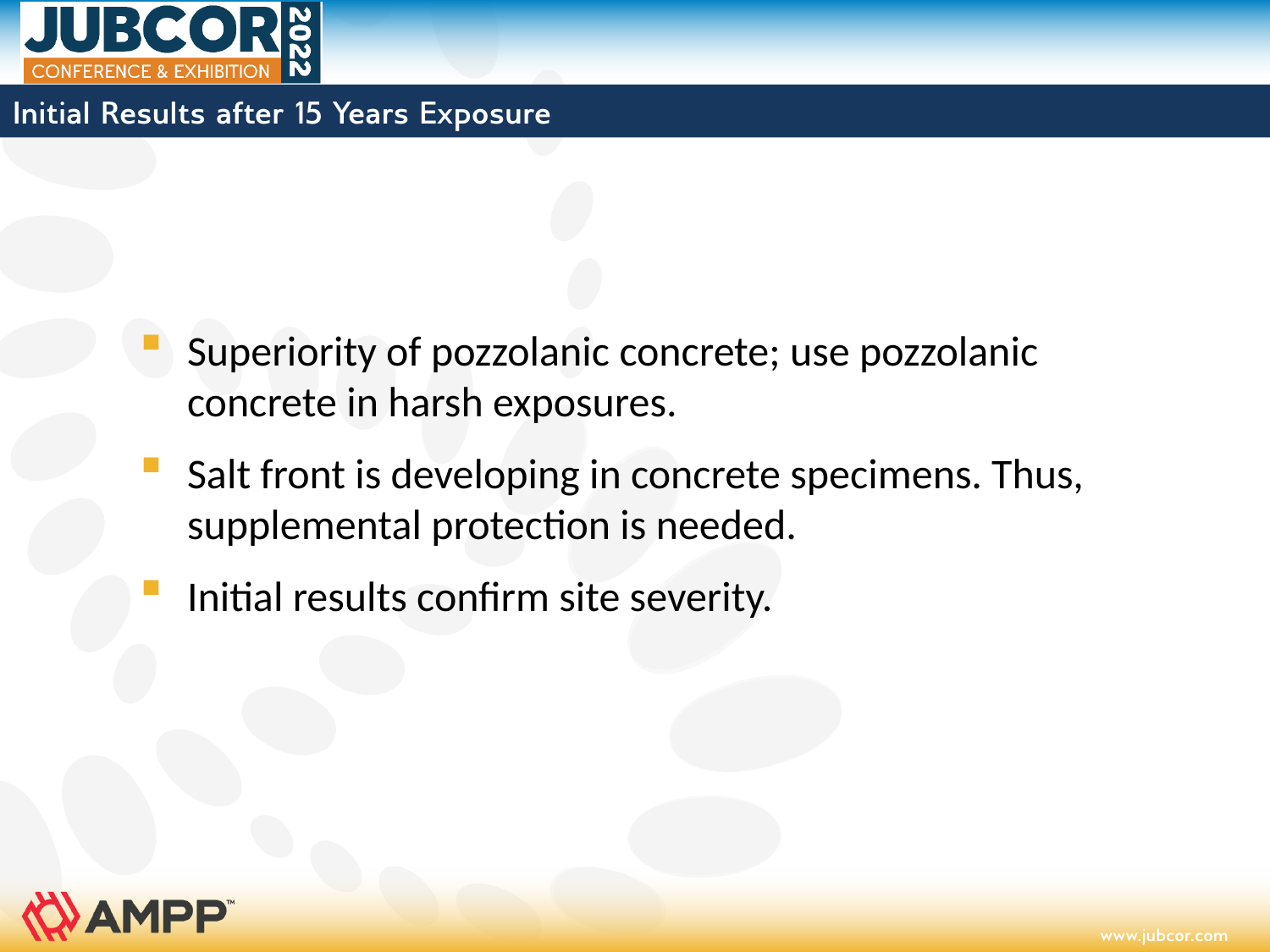

# Initial Results after 15 Years Exposure

Superiority of pozzolanic concrete; use pozzolanic concrete in harsh exposures.
Salt front is developing in concrete specimens. Thus,  supplemental protection is needed.
Initial results confirm site severity.